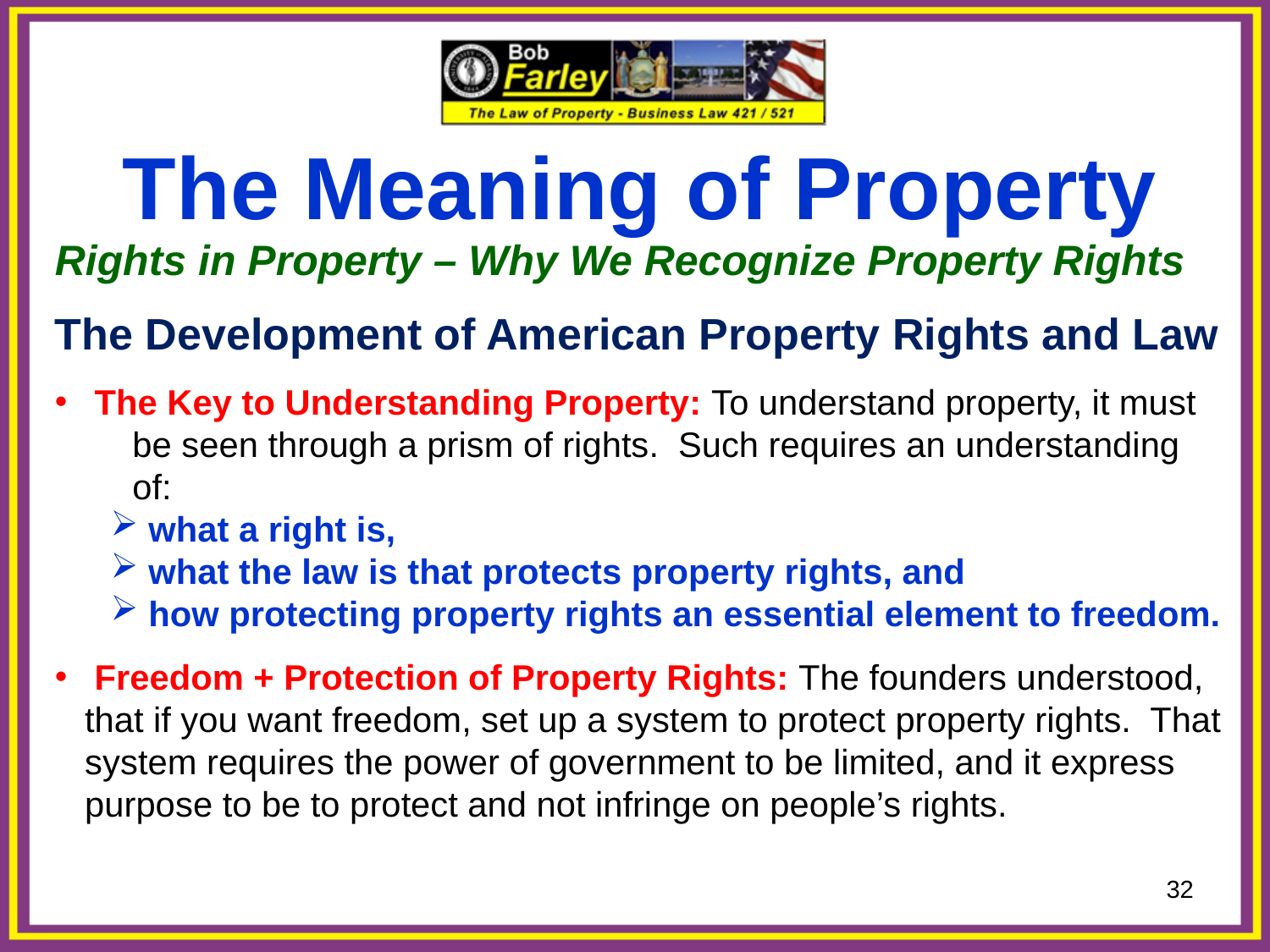

The Meaning of Property
Rights in Property – Why We Recognize Property Rights

The Development of American Property Rights and Law

 The Key to Understanding Property: To understand property, it must be seen through a prism of rights.  Such requires an understanding of:
 what a right is,
 what the law is that protects property rights, and
 how protecting property rights an essential element to freedom.

 Freedom + Protection of Property Rights: The founders understood, that if you want freedom, set up a system to protect property rights.  That system requires the power of government to be limited, and it express purpose to be to protect and not infringe on people’s rights.

32